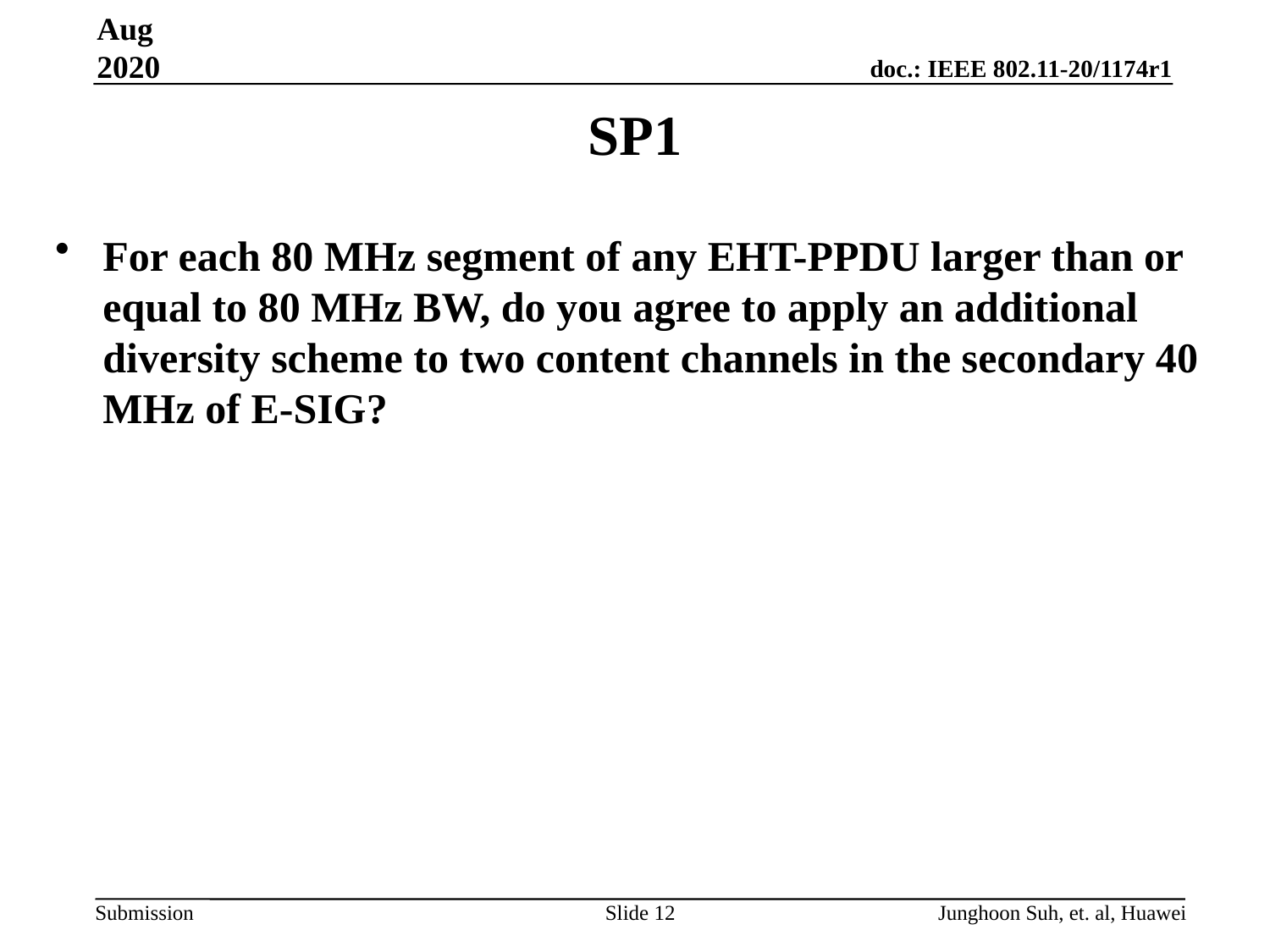

Aug 2020
# SP1
For each 80 MHz segment of any EHT-PPDU larger than or equal to 80 MHz BW, do you agree to apply an additional diversity scheme to two content channels in the secondary 40 MHz of E-SIG?
Slide 12
Junghoon Suh, et. al, Huawei